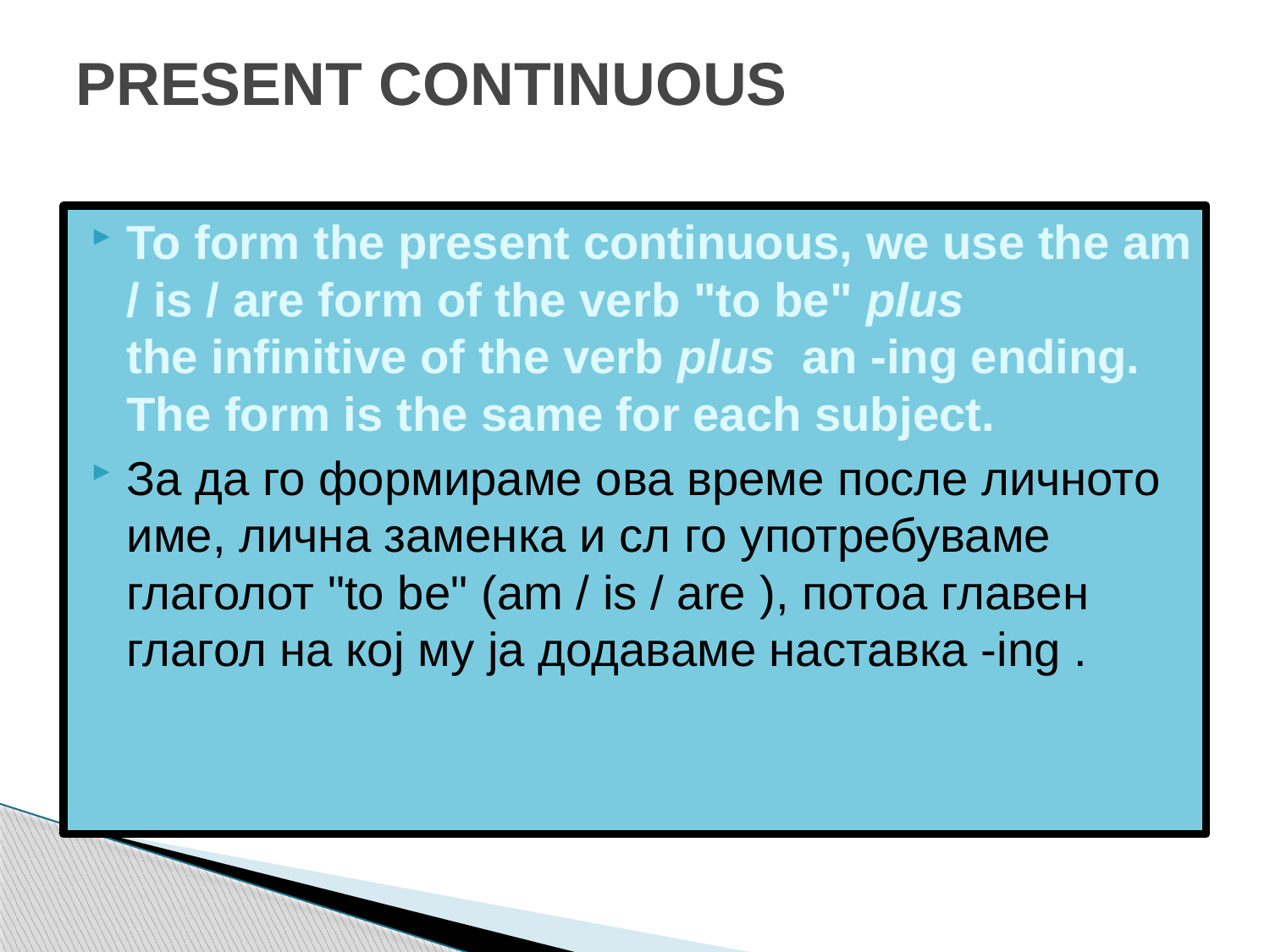

# PRESENT CONTINUOUS
To form the present continuous, we use the am / is / are form of the verb "to be" plus  the infinitive of the verb plus  an -ing ending. The form is the same for each subject.
За да го формираме ова време после личното име, лична заменка и сл го употребуваме глаголот "to be" (am / is / are ), потоа главен глагол на кој му ја додаваме наставка -ing .